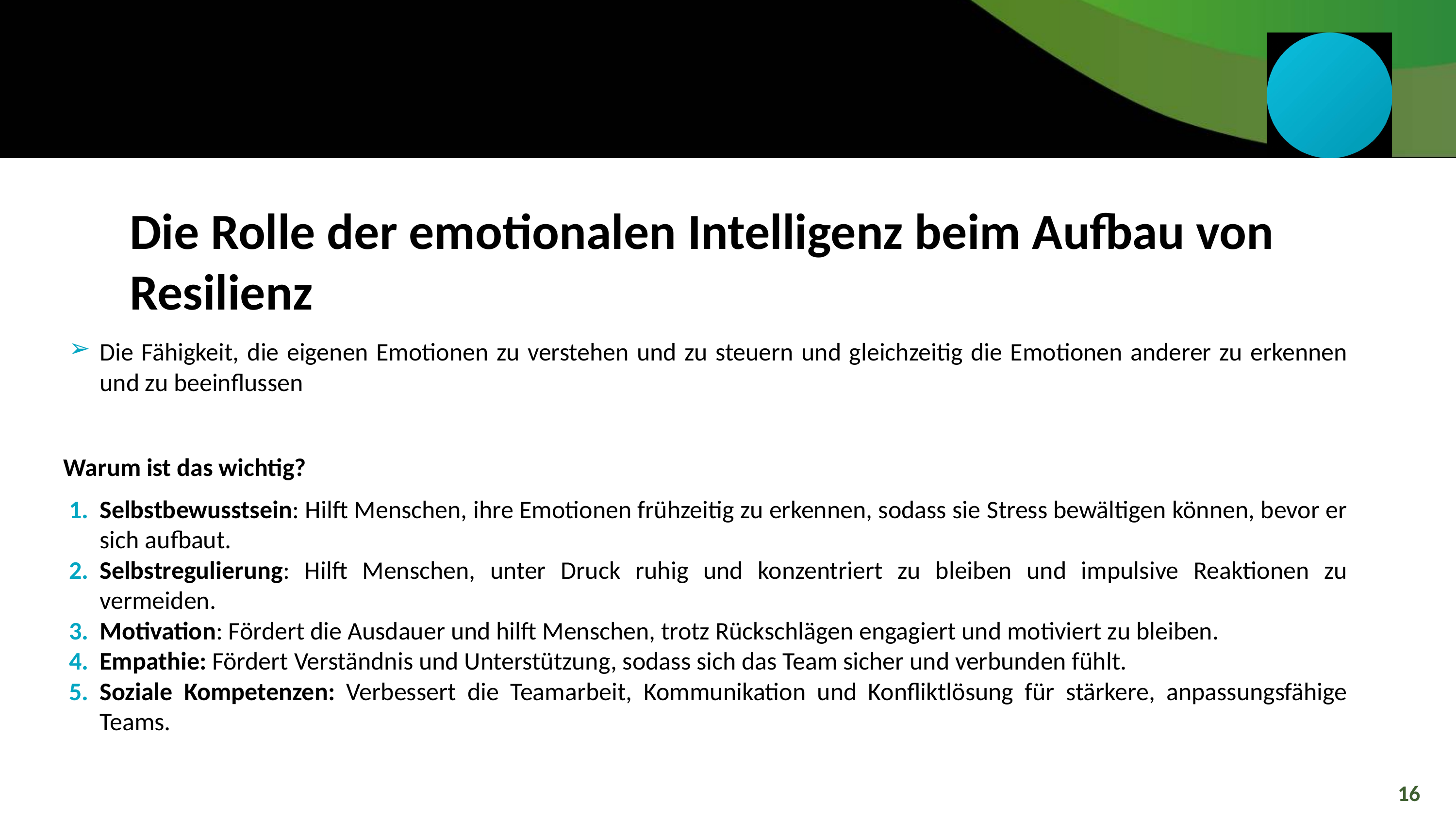

Die Rolle der emotionalen Intelligenz beim Aufbau von Resilienz
Die Fähigkeit, die eigenen Emotionen zu verstehen und zu steuern und gleichzeitig die Emotionen anderer zu erkennen und zu beeinflussen

Warum ist das wichtig?
Selbstbewusstsein: Hilft Menschen, ihre Emotionen frühzeitig zu erkennen, sodass sie Stress bewältigen können, bevor er sich aufbaut.
Selbstregulierung: Hilft Menschen, unter Druck ruhig und konzentriert zu bleiben und impulsive Reaktionen zu vermeiden.
Motivation: Fördert die Ausdauer und hilft Menschen, trotz Rückschlägen engagiert und motiviert zu bleiben.
Empathie: Fördert Verständnis und Unterstützung, sodass sich das Team sicher und verbunden fühlt.
Soziale Kompetenzen: Verbessert die Teamarbeit, Kommunikation und Konfliktlösung für stärkere, anpassungsfähige Teams.
16